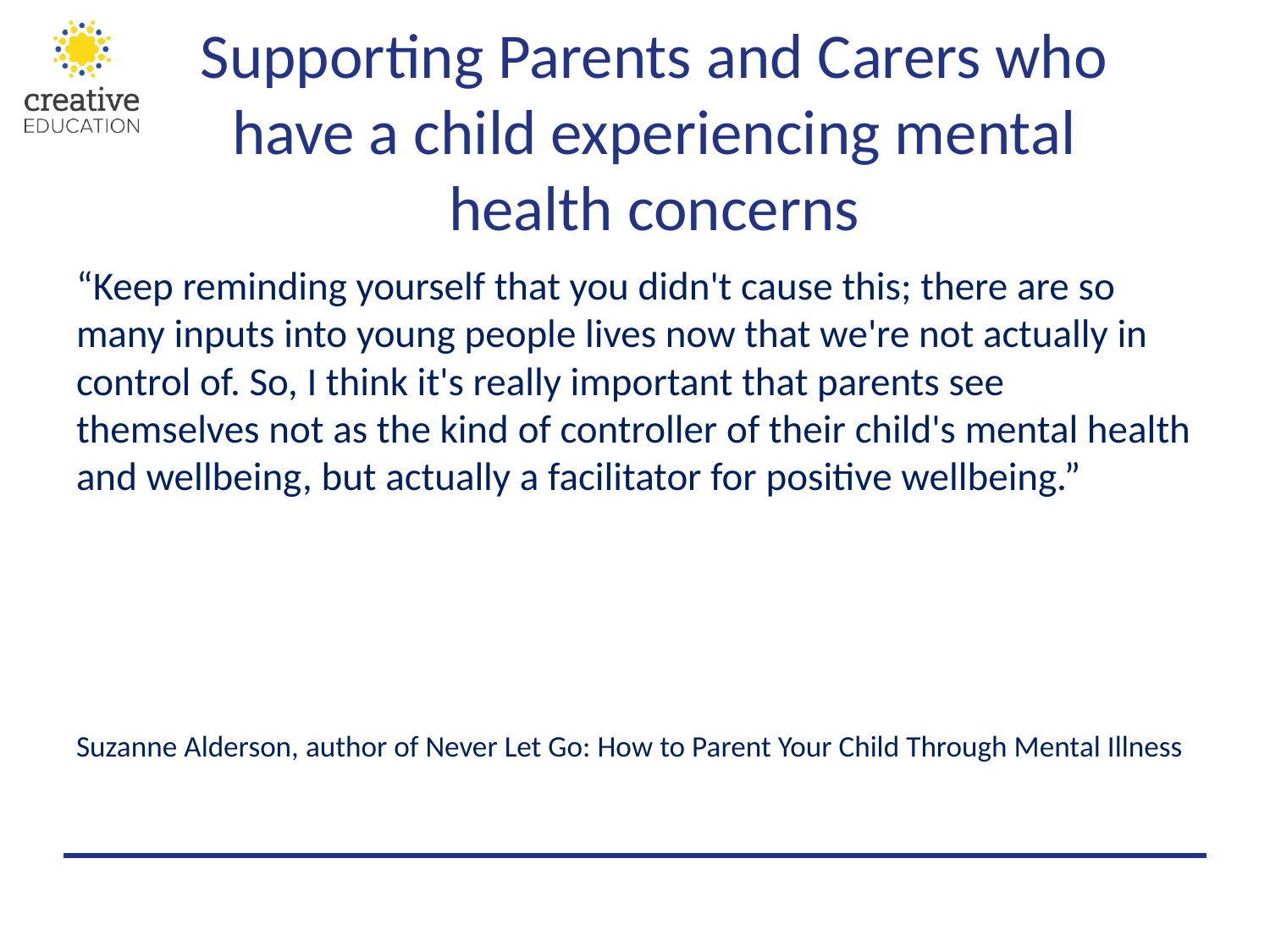

# Supporting Parents and Carers who have a child experiencing mental health concerns
“Keep reminding yourself that you didn't cause this; there are so many inputs into young people lives now that we're not actually in control of. So, I think it's really important that parents see themselves not as the kind of controller of their child's mental health and wellbeing, but actually a facilitator for positive wellbeing.”

Suzanne Alderson, author of Never Let Go: How to Parent Your Child Through Mental Illness